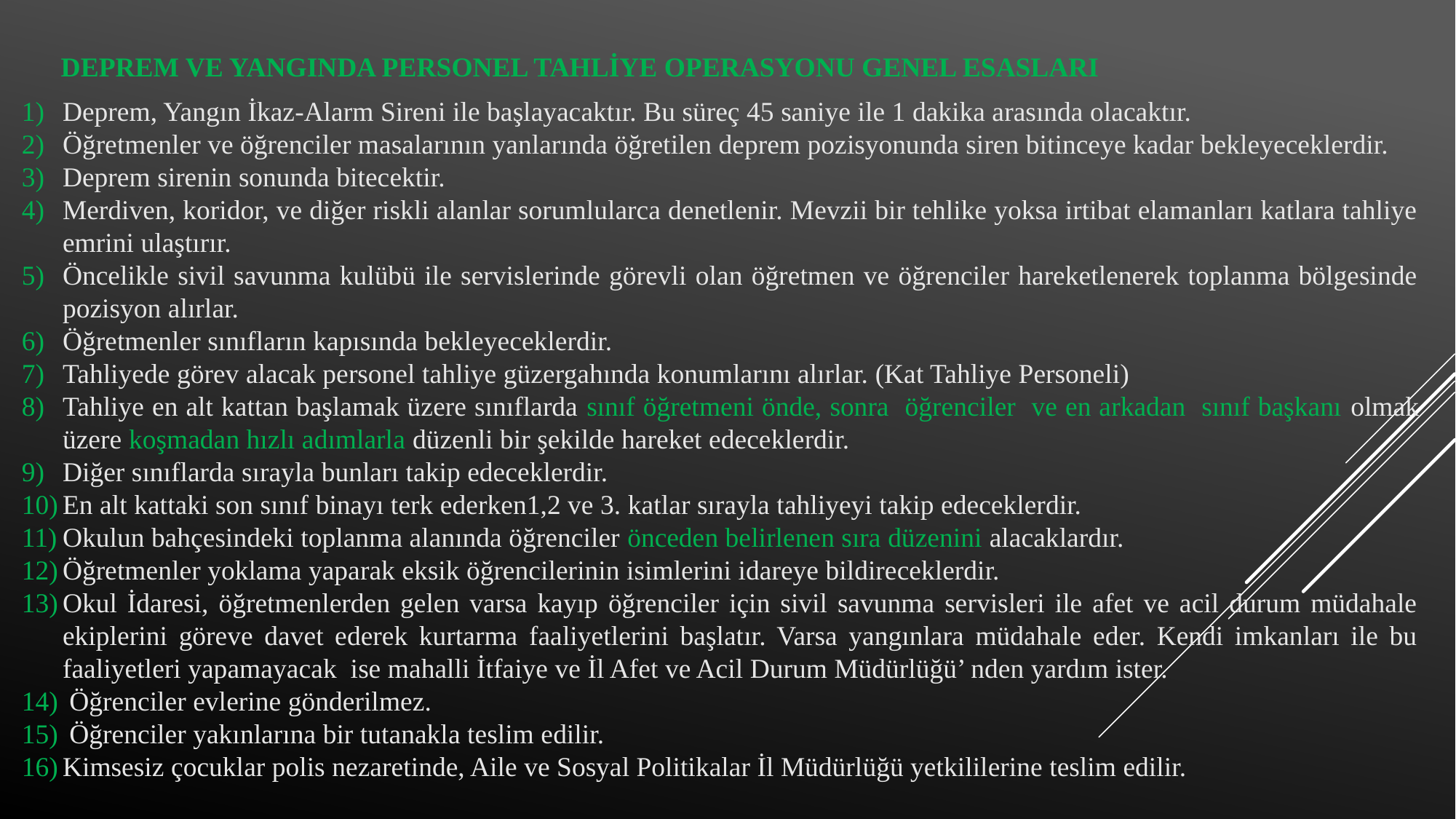

DEPREM VE YANGINDA PERSONEL TAHLİYE OPERASYONU GENEL ESASLARI
Deprem, Yangın İkaz-Alarm Sireni ile başlayacaktır. Bu süreç 45 saniye ile 1 dakika arasında olacaktır.
Öğretmenler ve öğrenciler masalarının yanlarında öğretilen deprem pozisyonunda siren bitinceye kadar bekleyeceklerdir.
Deprem sirenin sonunda bitecektir.
Merdiven, koridor, ve diğer riskli alanlar sorumlularca denetlenir. Mevzii bir tehlike yoksa irtibat elamanları katlara tahliye emrini ulaştırır.
Öncelikle sivil savunma kulübü ile servislerinde görevli olan öğretmen ve öğrenciler hareketlenerek toplanma bölgesinde pozisyon alırlar.
Öğretmenler sınıfların kapısında bekleyeceklerdir.
Tahliyede görev alacak personel tahliye güzergahında konumlarını alırlar. (Kat Tahliye Personeli)
Tahliye en alt kattan başlamak üzere sınıflarda sınıf öğretmeni önde, sonra  öğrenciler  ve en arkadan  sınıf başkanı olmak üzere koşmadan hızlı adımlarla düzenli bir şekilde hareket edeceklerdir.
Diğer sınıflarda sırayla bunları takip edeceklerdir.
En alt kattaki son sınıf binayı terk ederken1,2 ve 3. katlar sırayla tahliyeyi takip edeceklerdir.
Okulun bahçesindeki toplanma alanında öğrenciler önceden belirlenen sıra düzenini alacaklardır.
Öğretmenler yoklama yaparak eksik öğrencilerinin isimlerini idareye bildireceklerdir.
Okul İdaresi, öğretmenlerden gelen varsa kayıp öğrenciler için sivil savunma servisleri ile afet ve acil durum müdahale ekiplerini göreve davet ederek kurtarma faaliyetlerini başlatır. Varsa yangınlara müdahale eder. Kendi imkanları ile bu faaliyetleri yapamayacak  ise mahalli İtfaiye ve İl Afet ve Acil Durum Müdürlüğü’ nden yardım ister.
 Öğrenciler evlerine gönderilmez.
 Öğrenciler yakınlarına bir tutanakla teslim edilir.
Kimsesiz çocuklar polis nezaretinde, Aile ve Sosyal Politikalar İl Müdürlüğü yetkililerine teslim edilir.